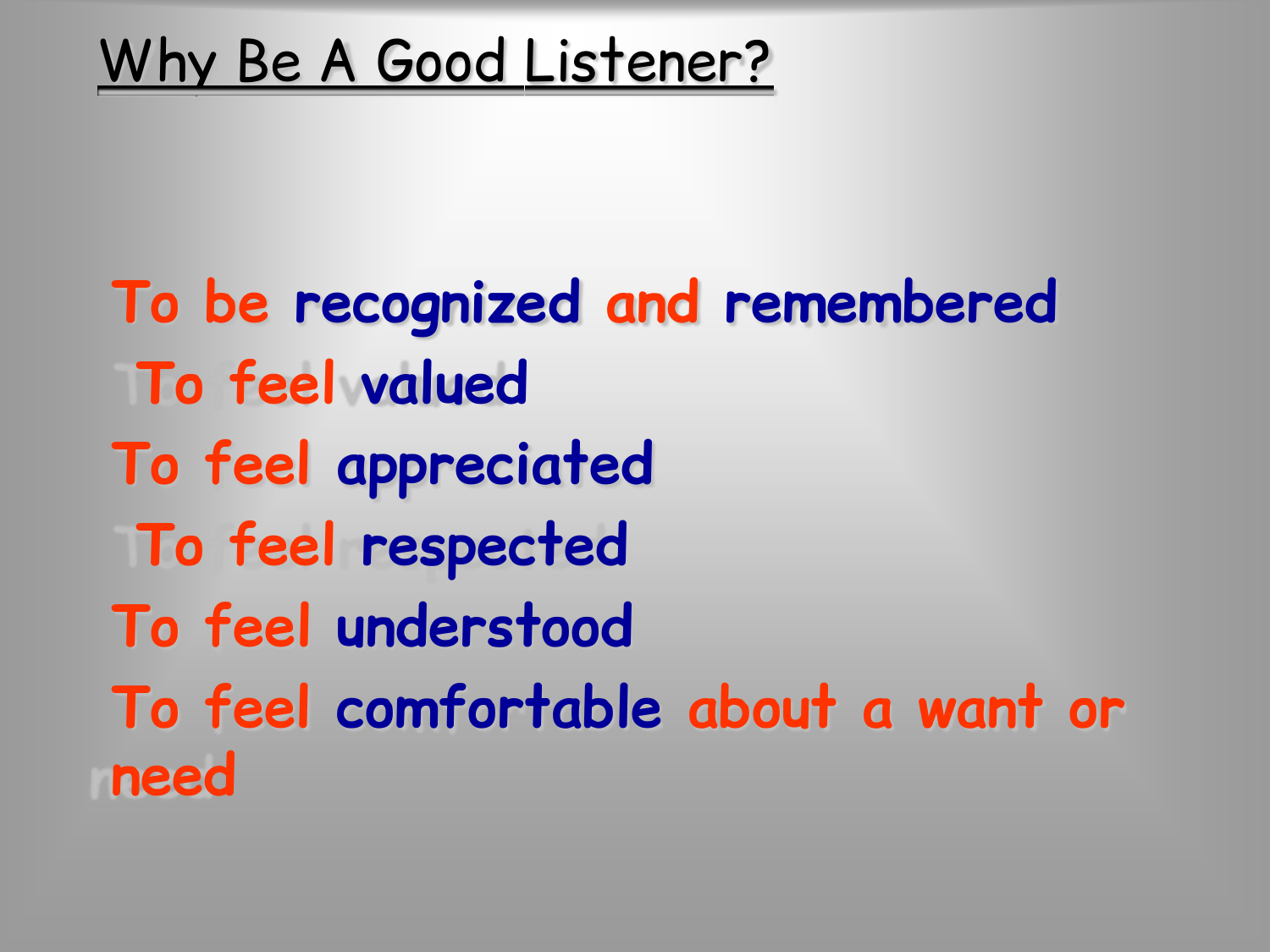

# Why Be A Good Listener?

To be recognized and remembered  To feel valued
To feel appreciated  To feel respected  To feel understood
To feel comfortable about a want or  need